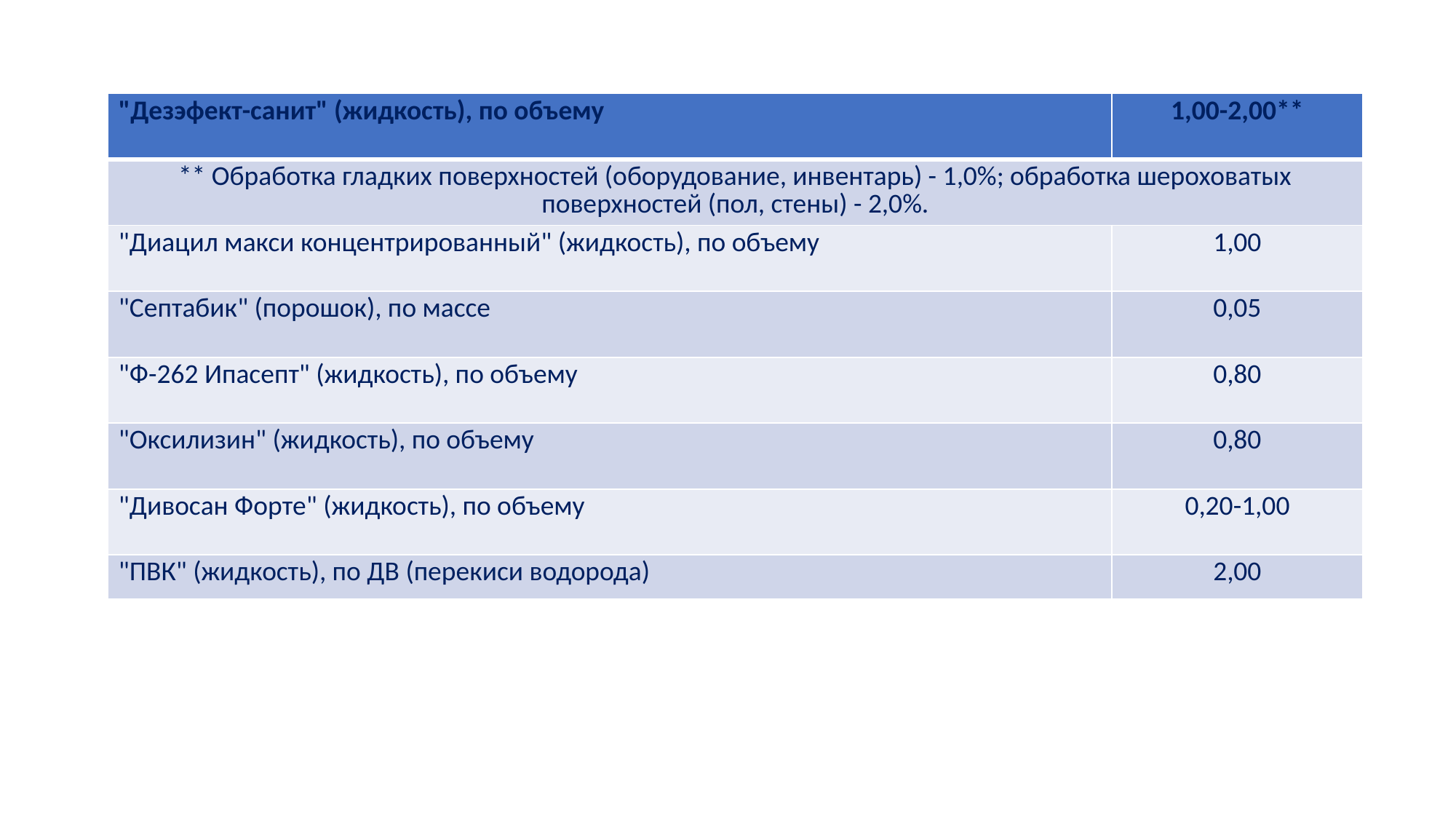

| "Дезэфект-санит" (жидкость), по объему | 1,00-2,00\*\* |
| --- | --- |
| \*\* Обработка гладких поверхностей (оборудование, инвентарь) - 1,0%; обработка шероховатых поверхностей (пол, стены) - 2,0%. |  |
| "Диацил макси концентрированный" (жидкость), по объему | 1,00 |
| "Септабик" (порошок), по массе | 0,05 |
| "Ф-262 Ипасепт" (жидкость), по объему | 0,80 |
| "Оксилизин" (жидкость), по объему | 0,80 |
| "Дивосан Форте" (жидкость), по объему | 0,20-1,00 |
| "ПВК" (жидкость), по ДВ (перекиси водорода) | 2,00 |